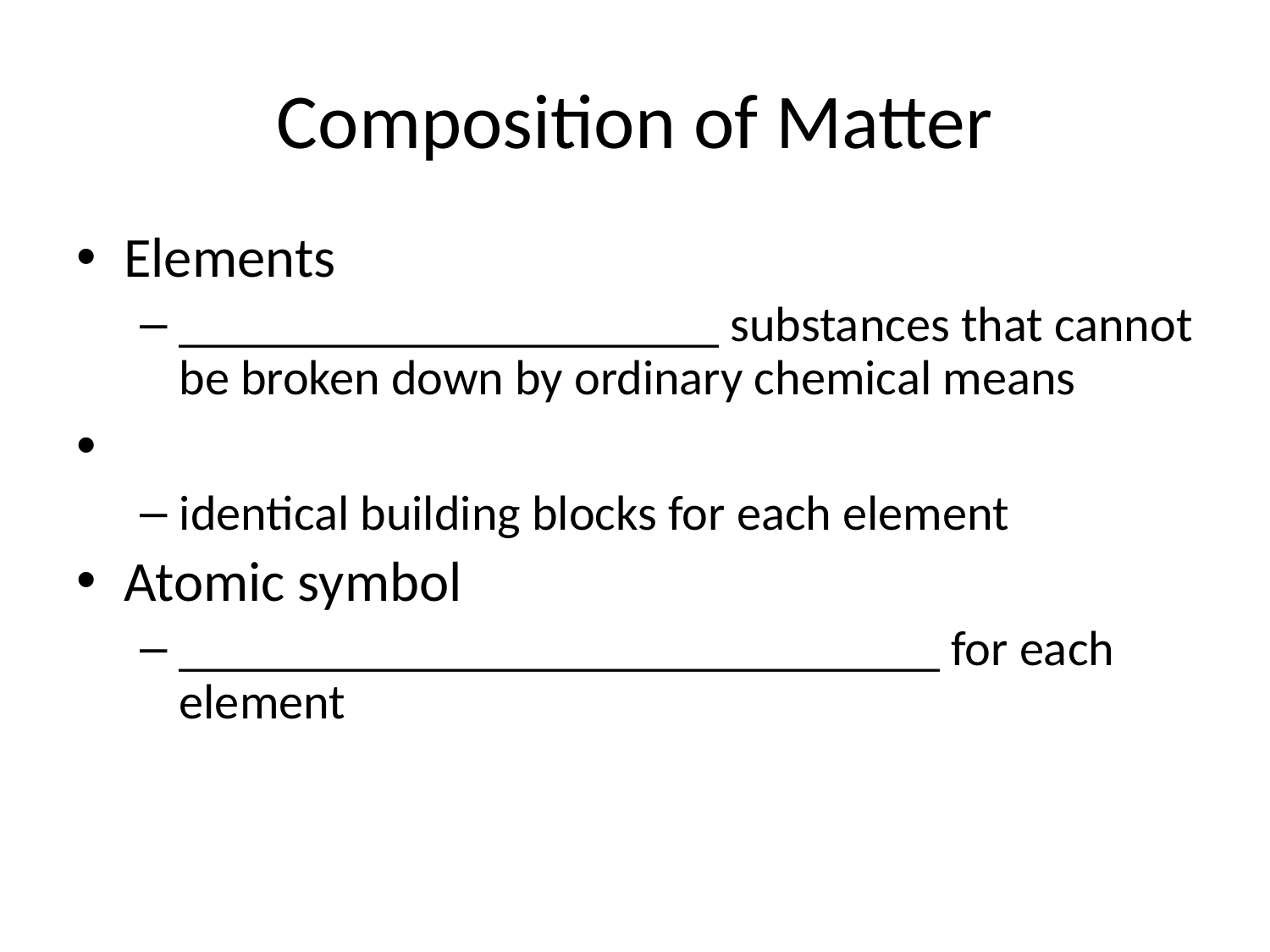

# Composition of Matter
Elements
______________________ substances that cannot be broken down by ordinary chemical means

identical building blocks for each element
Atomic symbol
_______________________________ for each element